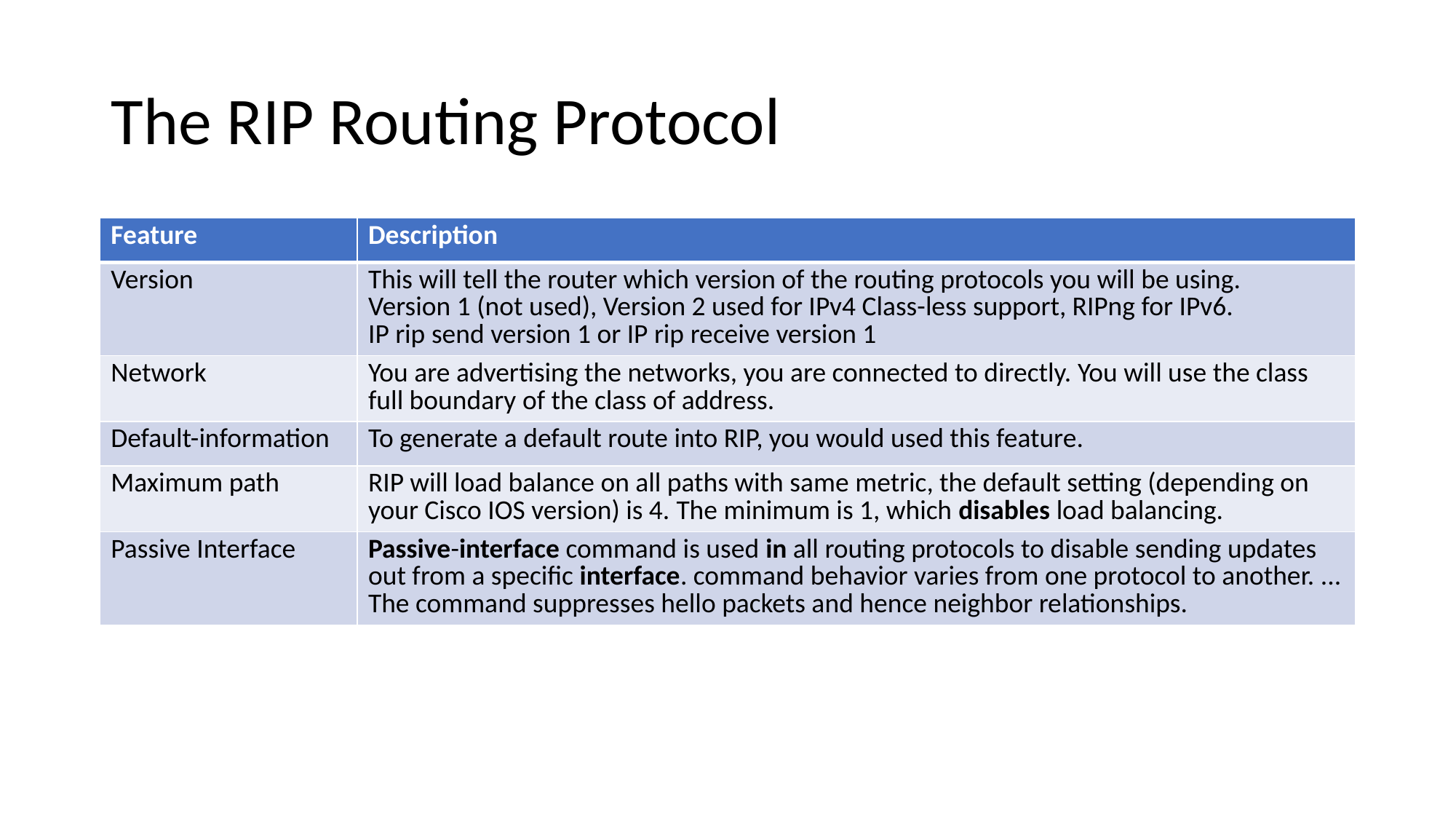

# The RIP Routing Protocol
| Feature | Description |
| --- | --- |
| Version | This will tell the router which version of the routing protocols you will be using. Version 1 (not used), Version 2 used for IPv4 Class-less support, RIPng for IPv6. IP rip send version 1 or IP rip receive version 1 |
| Network | You are advertising the networks, you are connected to directly. You will use the class full boundary of the class of address. |
| Default-information | To generate a default route into RIP, you would used this feature. |
| Maximum path | RIP will load balance on all paths with same metric, the default setting (depending on your Cisco IOS version) is 4. The minimum is 1, which disables load balancing. |
| Passive Interface | Passive-interface command is used in all routing protocols to disable sending updates out from a specific interface. command behavior varies from one protocol to another. ... The command suppresses hello packets and hence neighbor relationships. |